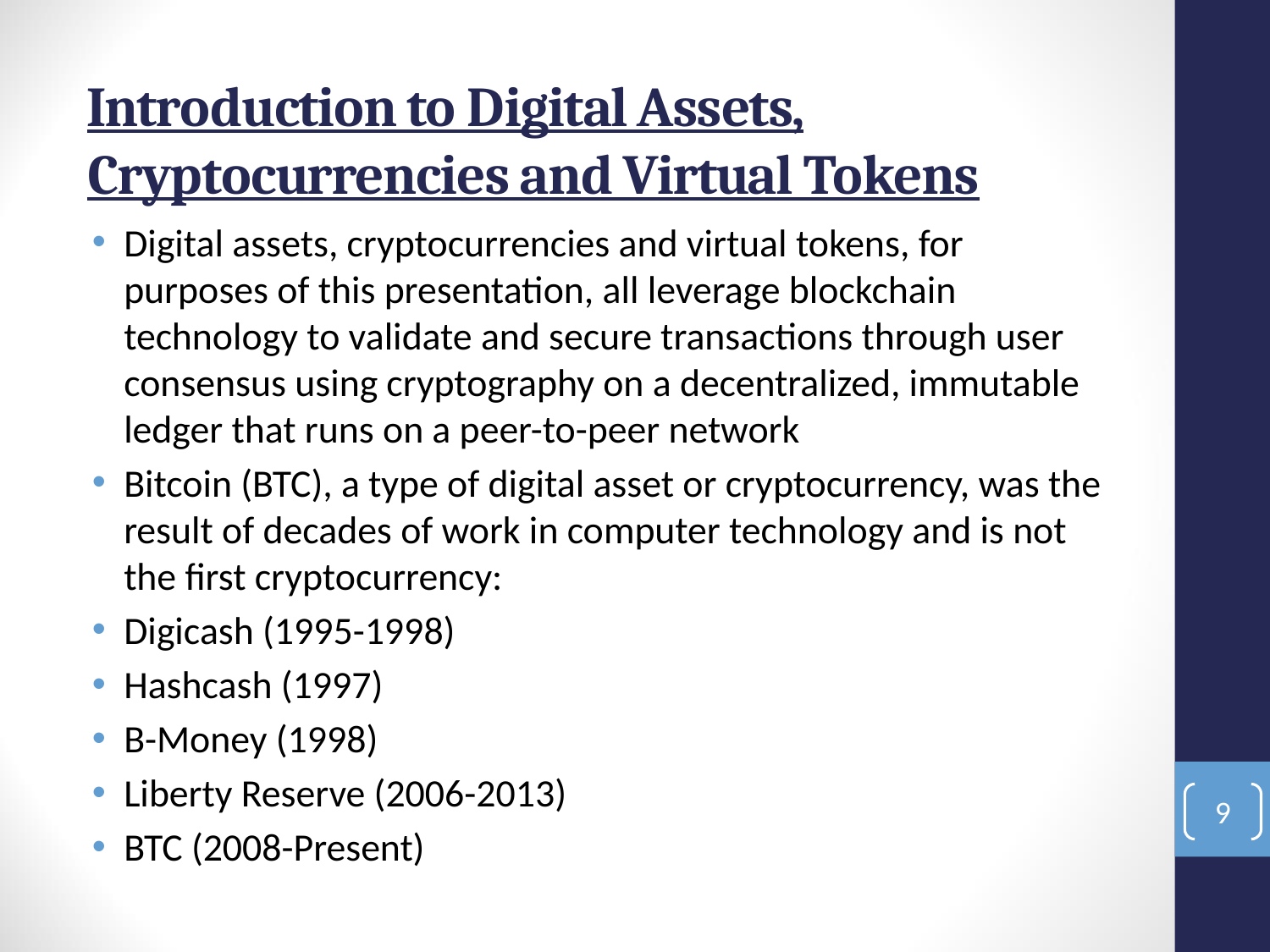

# Introduction to Digital Assets, Cryptocurrencies and Virtual Tokens
Digital assets, cryptocurrencies and virtual tokens, for purposes of this presentation, all leverage blockchain technology to validate and secure transactions through user consensus using cryptography on a decentralized, immutable ledger that runs on a peer-to-peer network
Bitcoin (BTC), a type of digital asset or cryptocurrency, was the result of decades of work in computer technology and is not the first cryptocurrency:
Digicash (1995-1998)
Hashcash (1997)
B-Money (1998)
Liberty Reserve (2006-2013)
BTC (2008-Present)

9